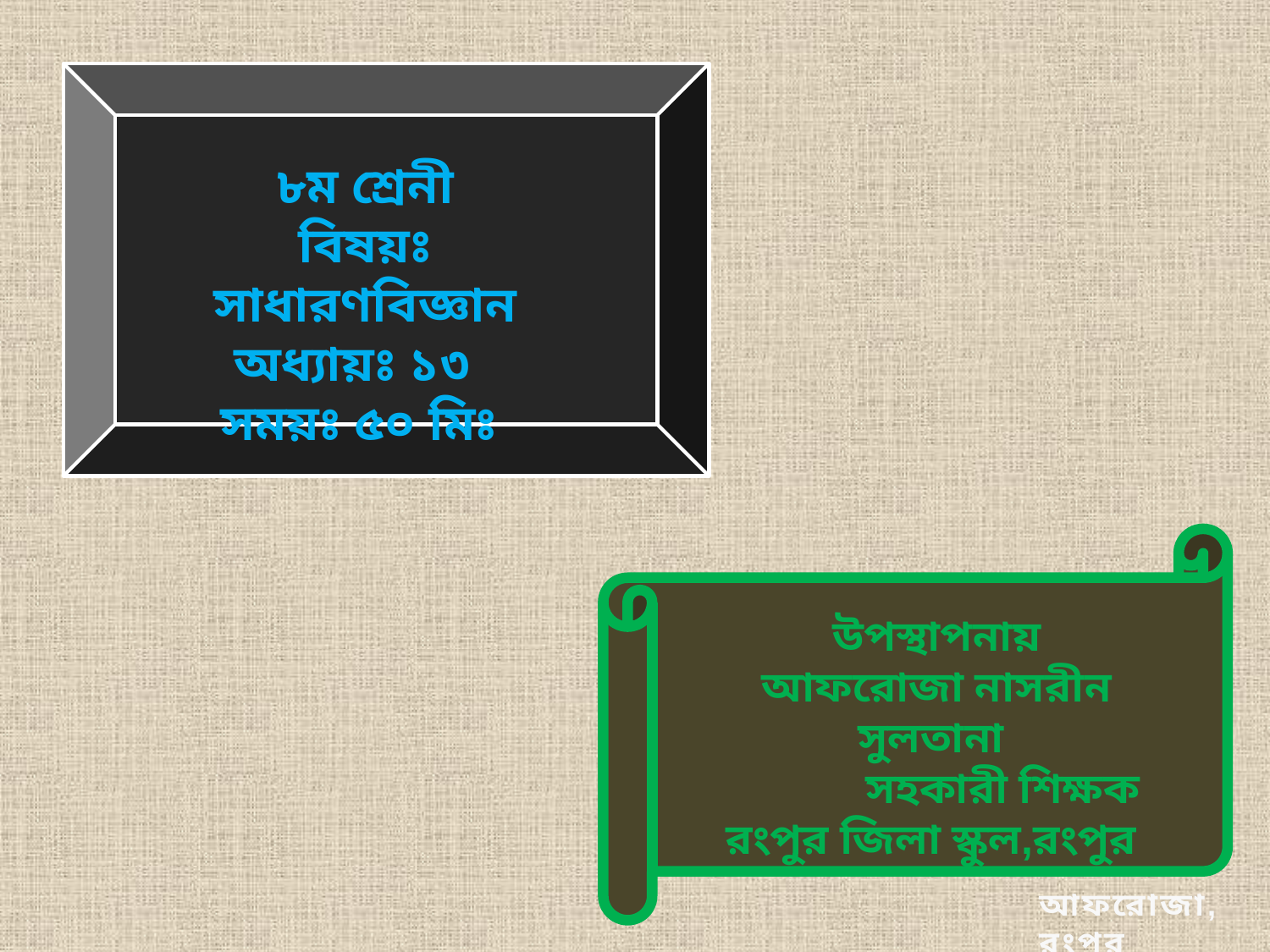

৮ম শ্রেনী
বিষয়ঃ সাধারণবিজ্ঞান অধ্যায়ঃ ১৩
সময়ঃ ৫০ মিঃ

উপস্থাপনায়
আফরোজা নাসরীন সুলতানা
             সহকারী শিক্ষক
রংপুর জিলা স্কুল,রংপুর

আফরোজা,রংপুর